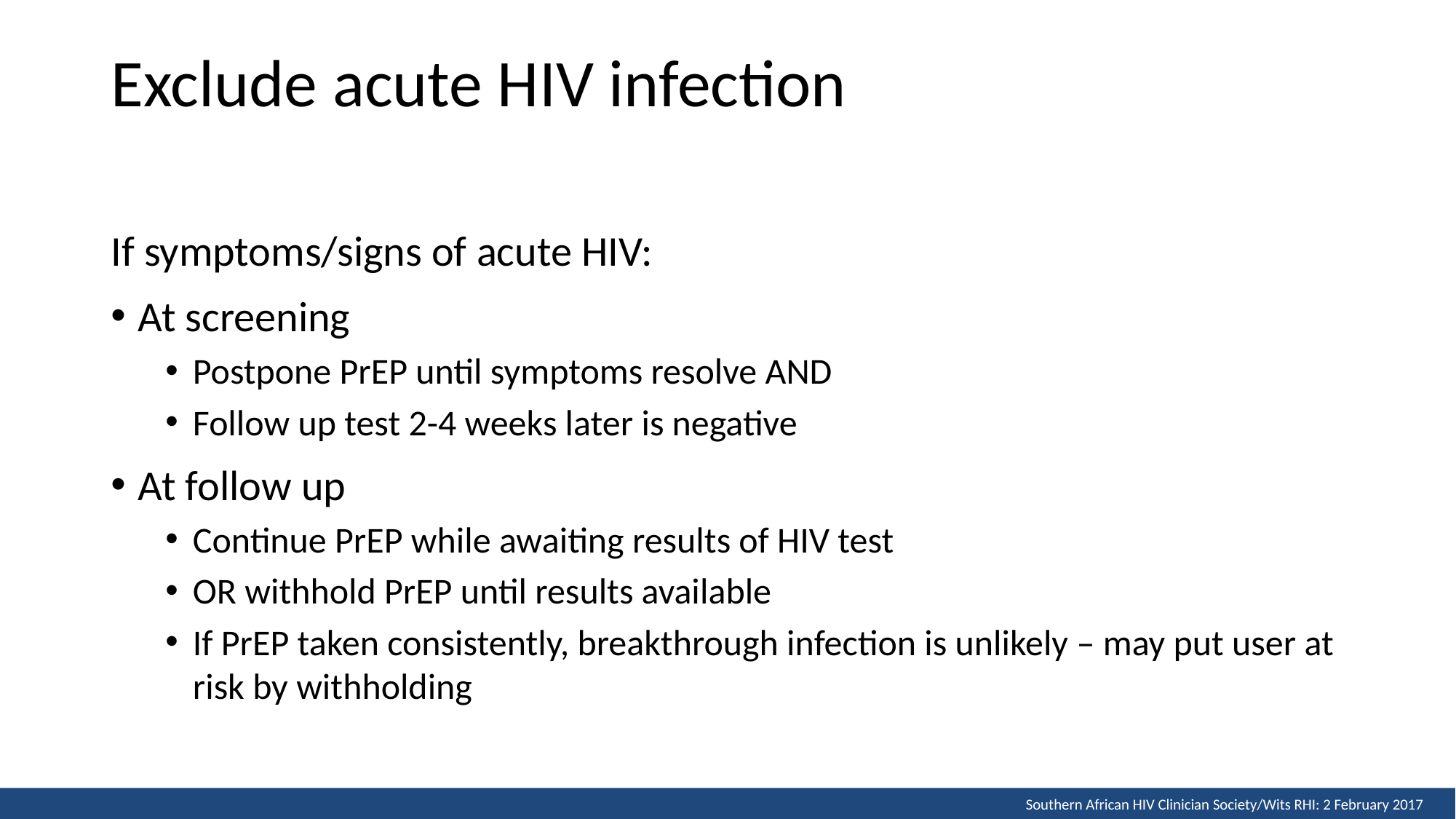

# Exclude acute HIV infection
If symptoms/signs of acute HIV:
At screening
Postpone PrEP until symptoms resolve AND
Follow up test 2-4 weeks later is negative
At follow up
Continue PrEP while awaiting results of HIV test
OR withhold PrEP until results available
If PrEP taken consistently, breakthrough infection is unlikely – may put user at risk by withholding